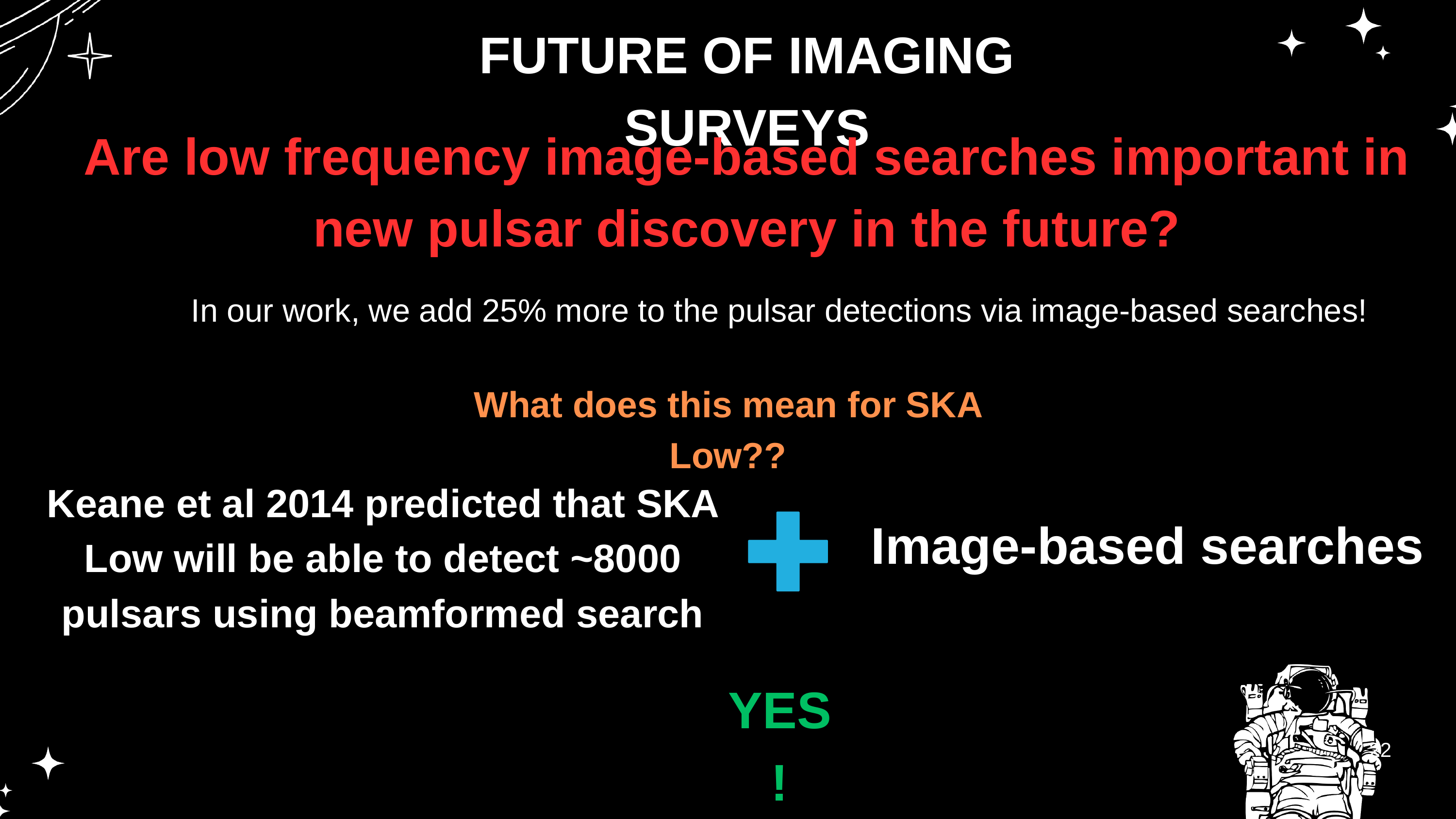

FUTURE OF IMAGING SURVEYS
Are low frequency image-based searches important in new pulsar discovery in the future?​​

In our work, we add 25% more to the pulsar detections via image-based searches!​

What does this mean for SKA Low??
Keane et al 2014 predicted that SKA Low will be able to detect ~8000 pulsars using beamformed search​

Image-based searches

YES!

22